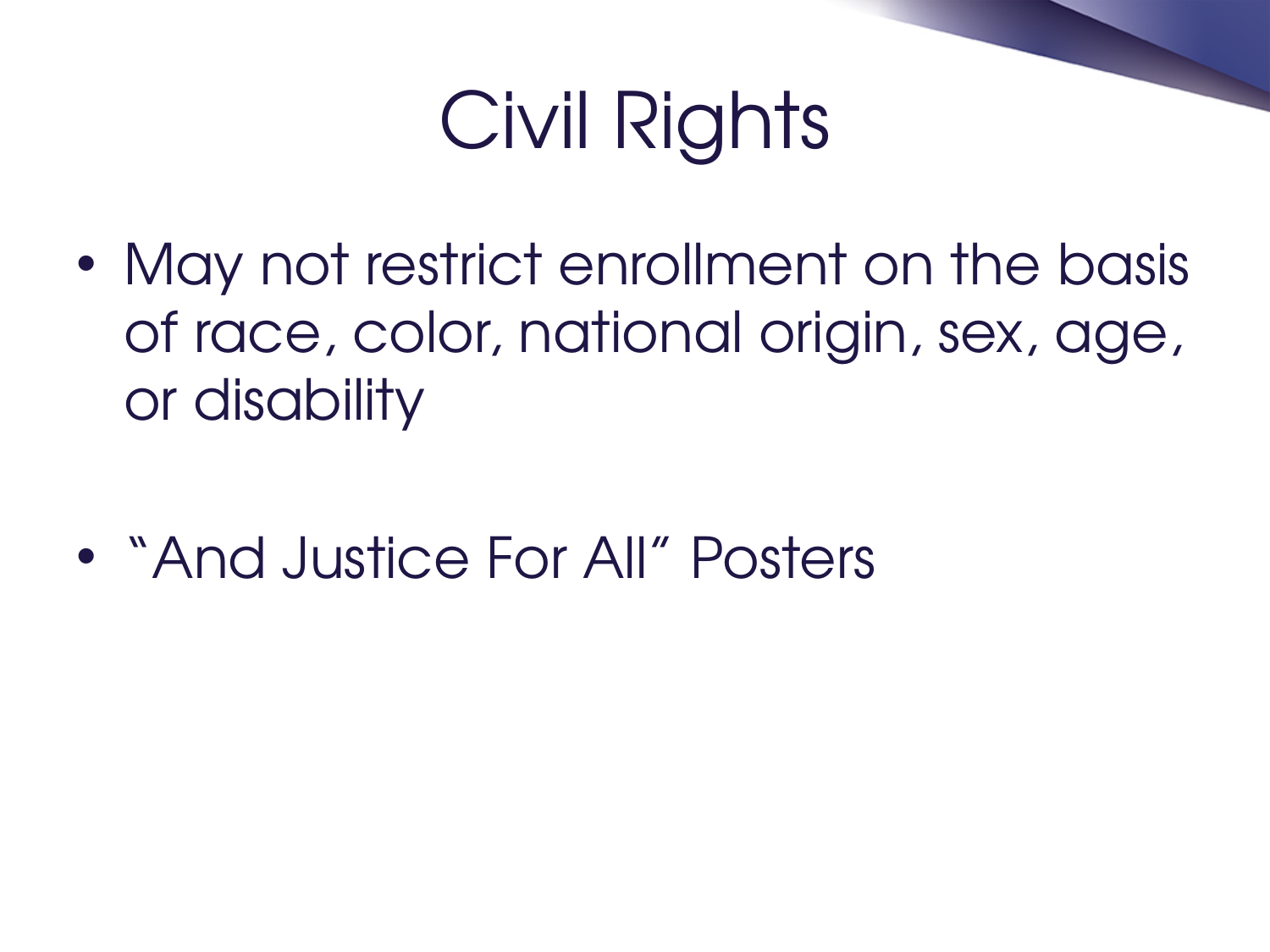

# Civil Rights
May not restrict enrollment on the basis of race, color, national origin, sex, age, or disability

“And Justice For All” Posters